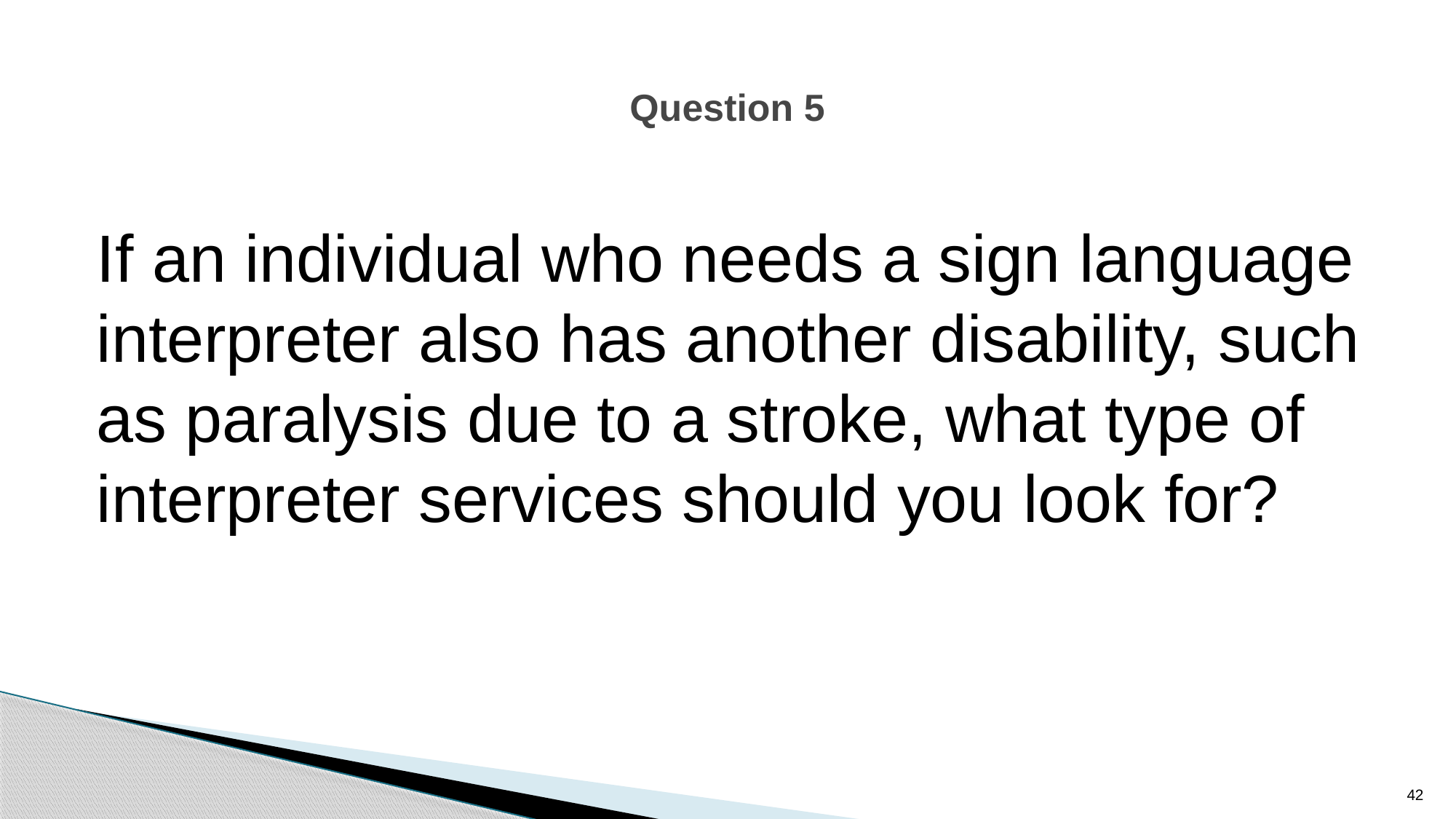

# Question 5
If an individual who needs a sign language interpreter also has another disability, such as paralysis due to a stroke, what type of interpreter services should you look for?
42